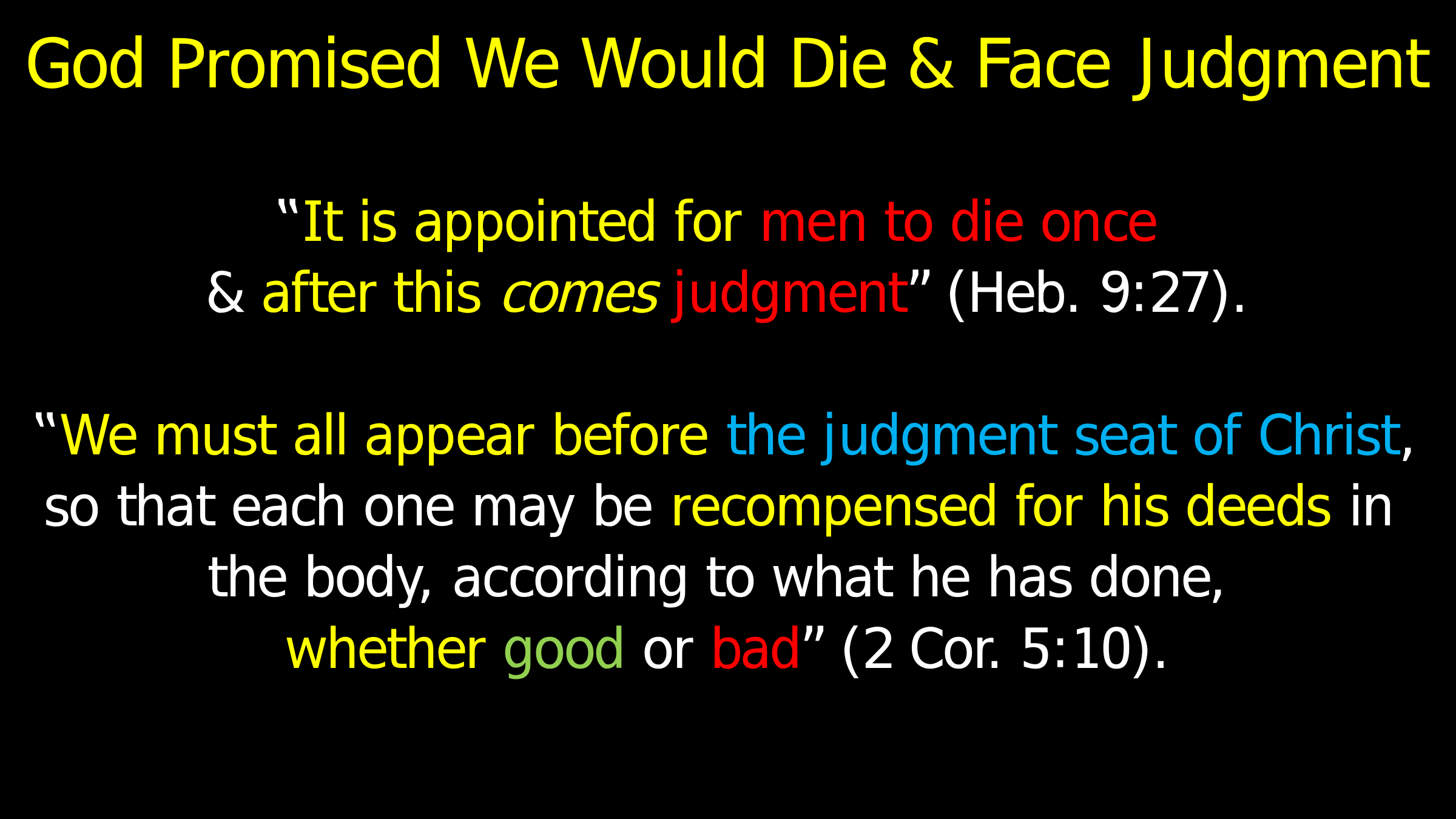

# God Promised We Would Die & Face Judgment

“It is appointed for men to die once
& after this comes judgment” (Heb. 9:27).

“We must all appear before the judgment seat of Christ,
so that each one may be recompensed for his deeds in
the body, according to what he has done,
whether good or bad” (2 Cor. 5:10).